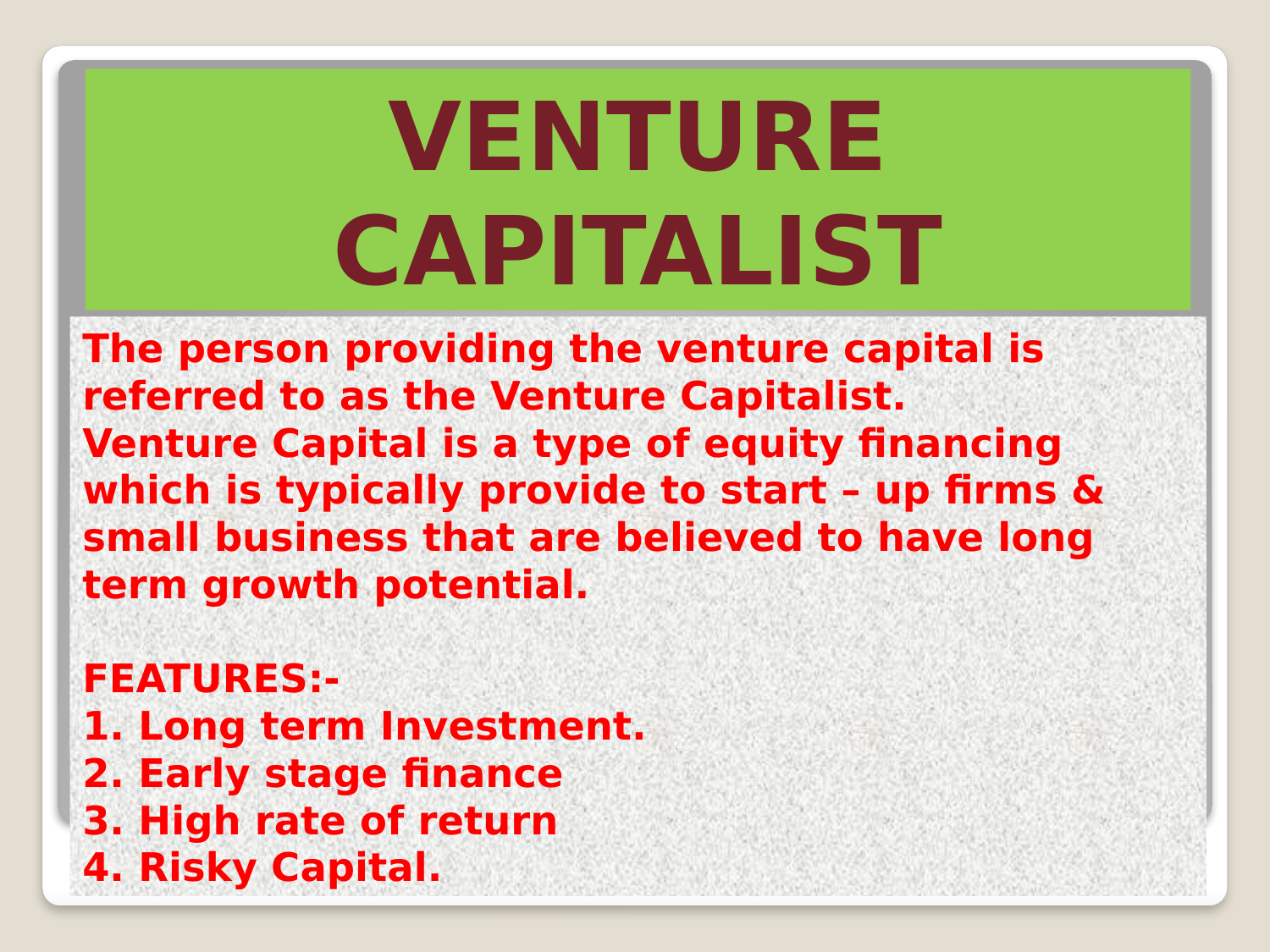

VENTURE CAPITALIST

# The person providing the venture capital is referred to as the Venture Capitalist. Venture Capital is a type of equity financing which is typically provide to start – up firms & small business that are believed to have long term growth potential. FEATURES:- 1. Long term Investment. 2. Early stage finance 3. High rate of return 4. Risky Capital.